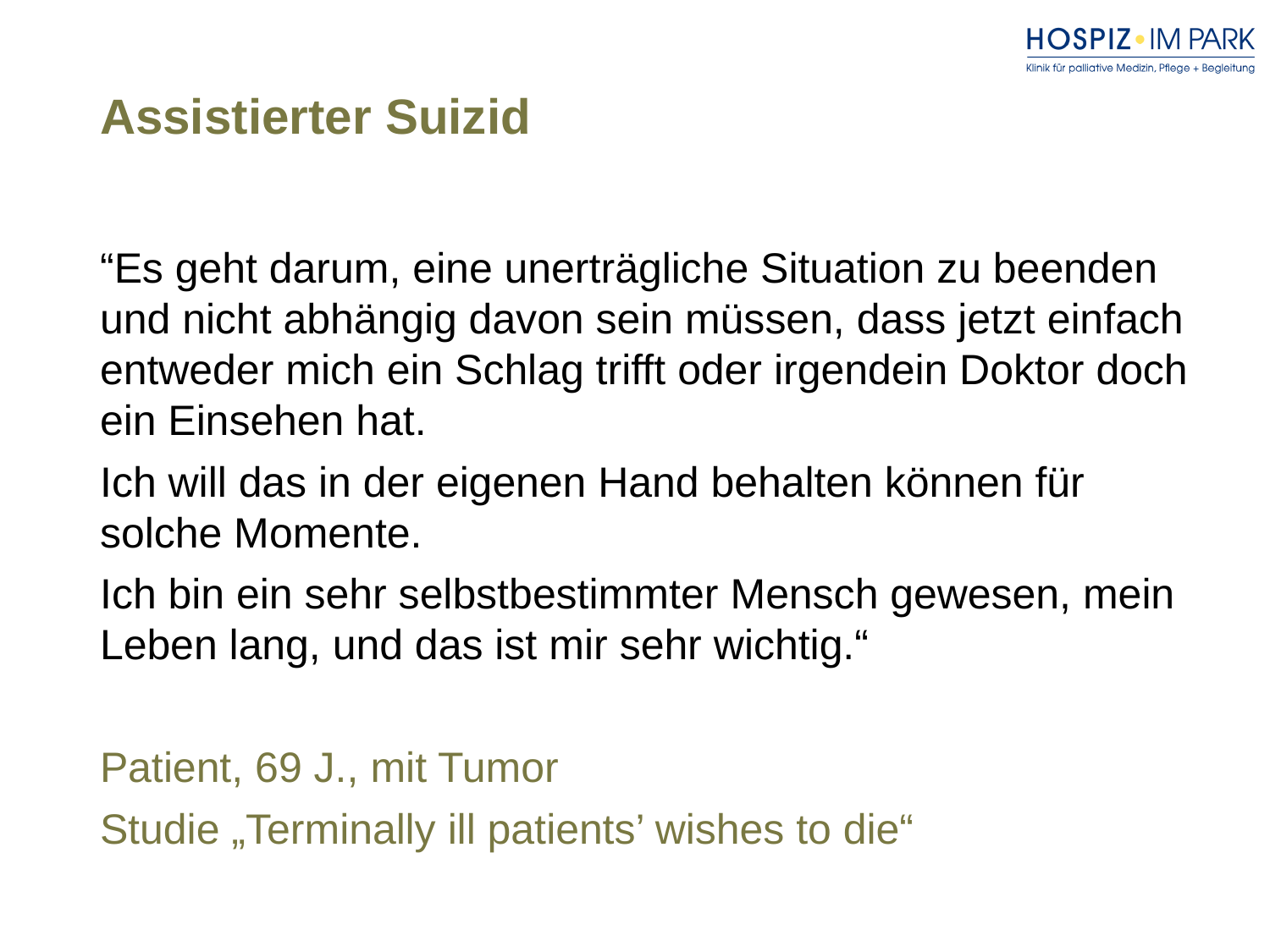

# Assistierter Suizid
“Es geht darum, eine unerträgliche Situation zu beenden und nicht abhängig davon sein müssen, dass jetzt einfach entweder mich ein Schlag trifft oder irgendein Doktor doch ein Einsehen hat.
Ich will das in der eigenen Hand behalten können für solche Momente.
Ich bin ein sehr selbstbestimmter Mensch gewesen, mein Leben lang, und das ist mir sehr wichtig.“

Patient, 69 J., mit Tumor
Studie „Terminally ill patients’ wishes to die“